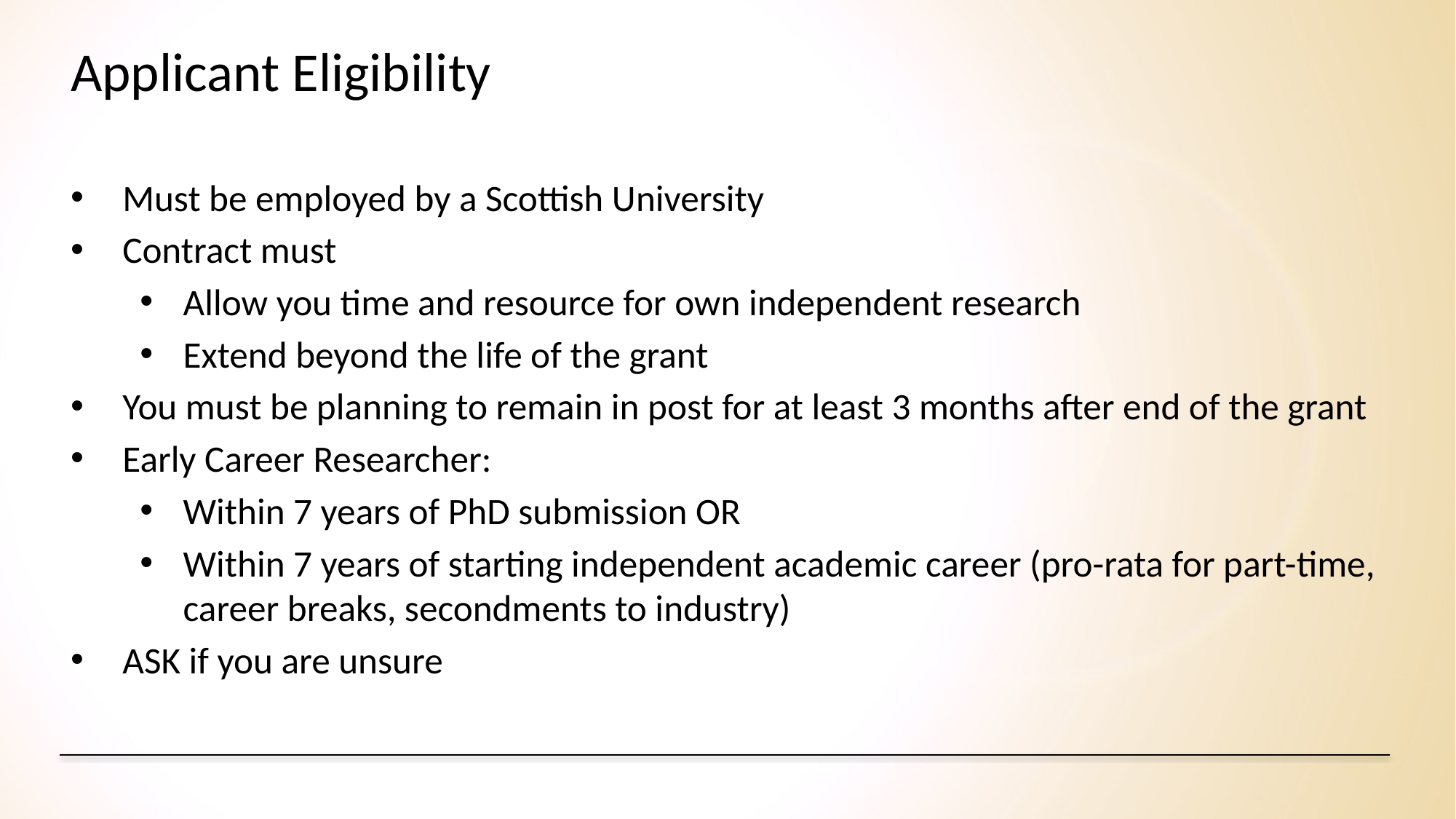

# Applicant Eligibility
Must be employed by a Scottish University
Contract must
Allow you time and resource for own independent research
Extend beyond the life of the grant
You must be planning to remain in post for at least 3 months after end of the grant
Early Career Researcher:
Within 7 years of PhD submission OR
Within 7 years of starting independent academic career (pro-rata for part-time, career breaks, secondments to industry)
ASK if you are unsure